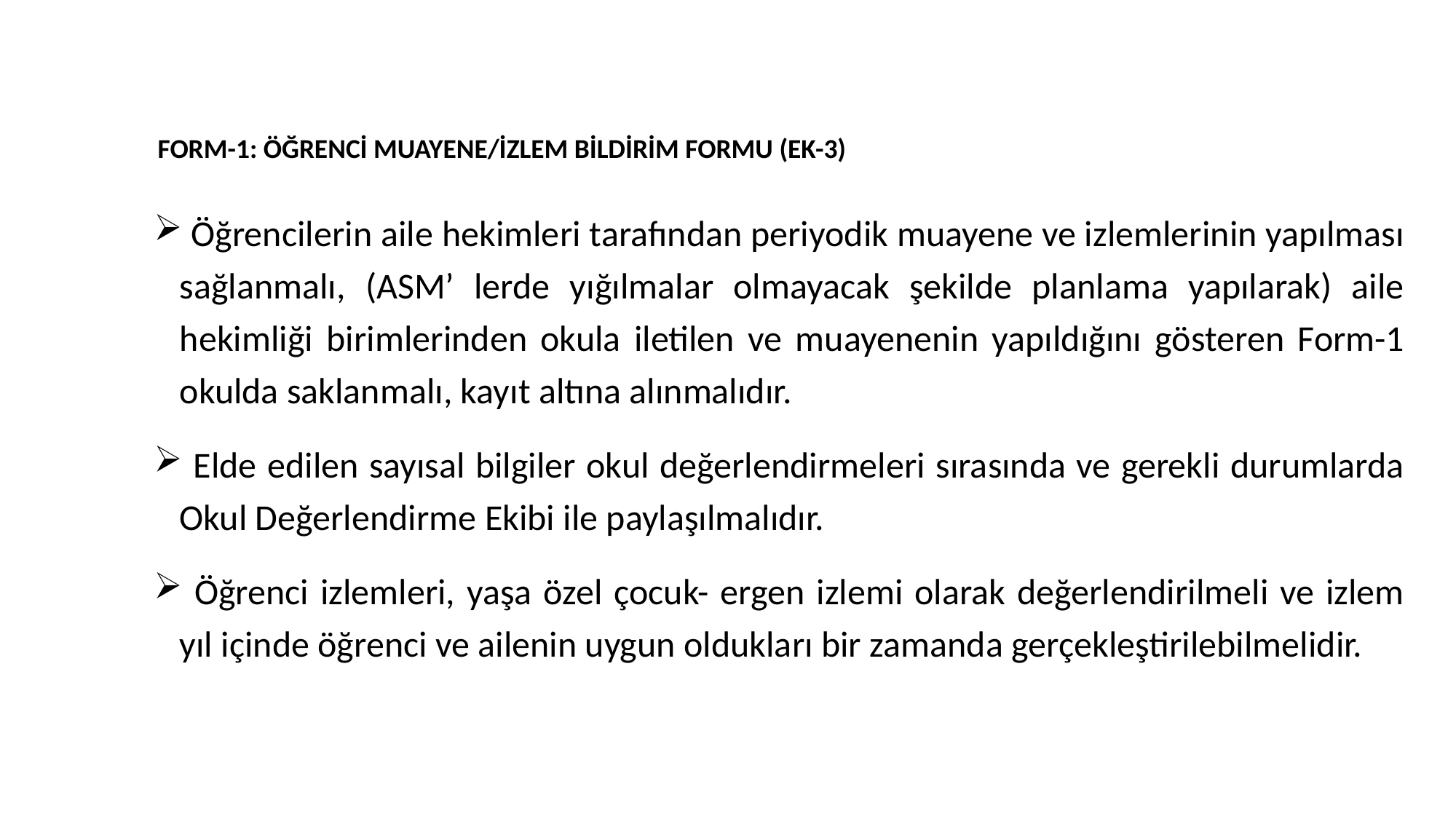

Okul Yönetimi Tarafından Yapılması Gereken Çalışmalar

FORM-1: ÖĞRENCİ MUAYENE/İZLEM BİLDİRİM FORMU (EK-3)
 Öğrencilerin aile hekimleri tarafından periyodik muayene ve izlemlerinin yapılması sağlanmalı, (ASM’ lerde yığılmalar olmayacak şekilde planlama yapılarak) aile hekimliği birimlerinden okula iletilen ve muayenenin yapıldığını gösteren Form-1 okulda saklanmalı, kayıt altına alınmalıdır.

 Elde edilen sayısal bilgiler okul değerlendirmeleri sırasında ve gerekli durumlarda Okul Değerlendirme Ekibi ile paylaşılmalıdır.

 Öğrenci izlemleri, yaşa özel çocuk- ergen izlemi olarak değerlendirilmeli ve izlem yıl içinde öğrenci ve ailenin uygun oldukları bir zamanda gerçekleştirilebilmelidir.